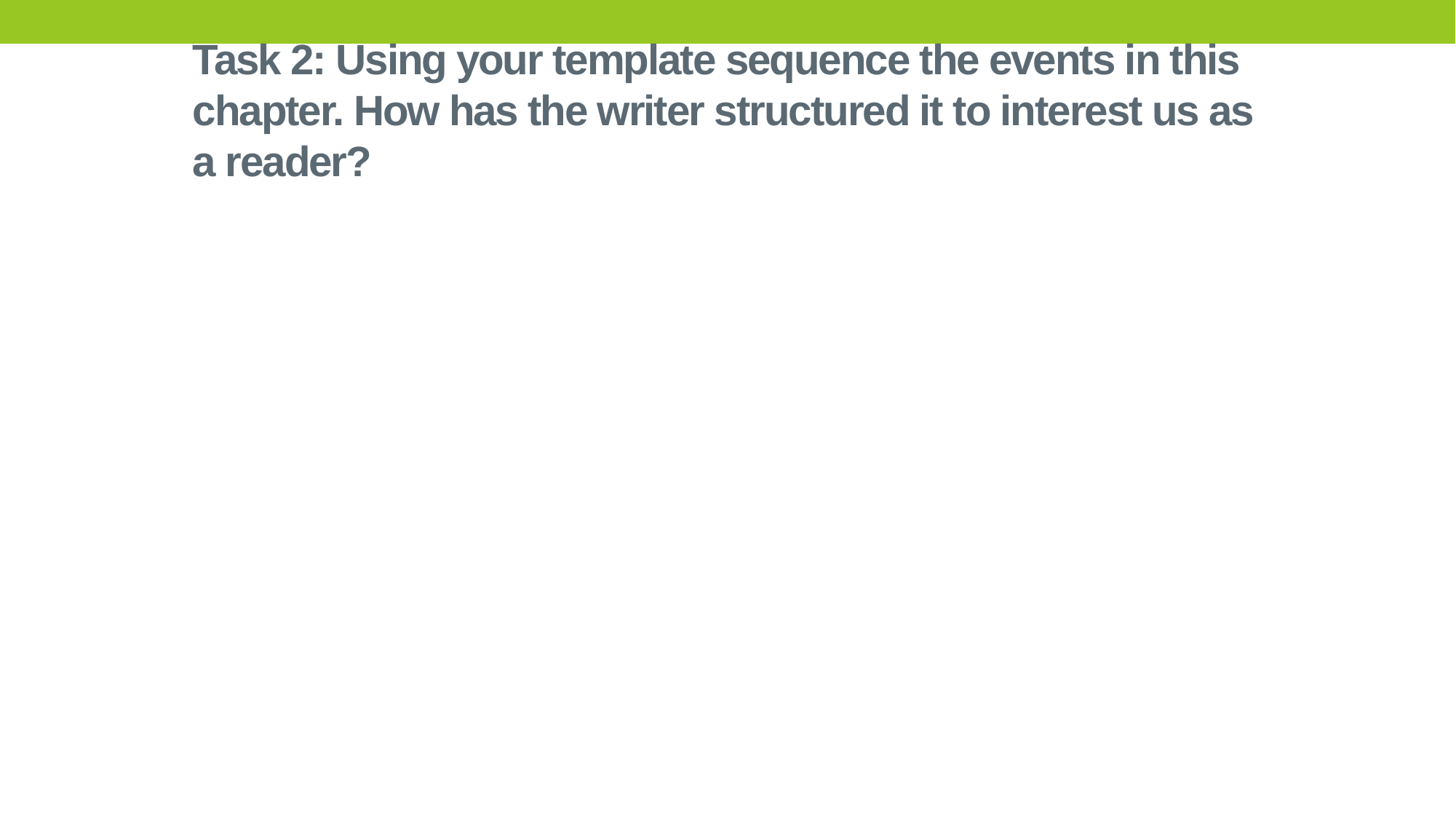

# Task 2: Using your template sequence the events in this chapter. How has the writer structured it to interest us as a reader?
|  |  |  |
| --- | --- | --- |
|  |  |  |
|  |  |  |
|  |  |  |